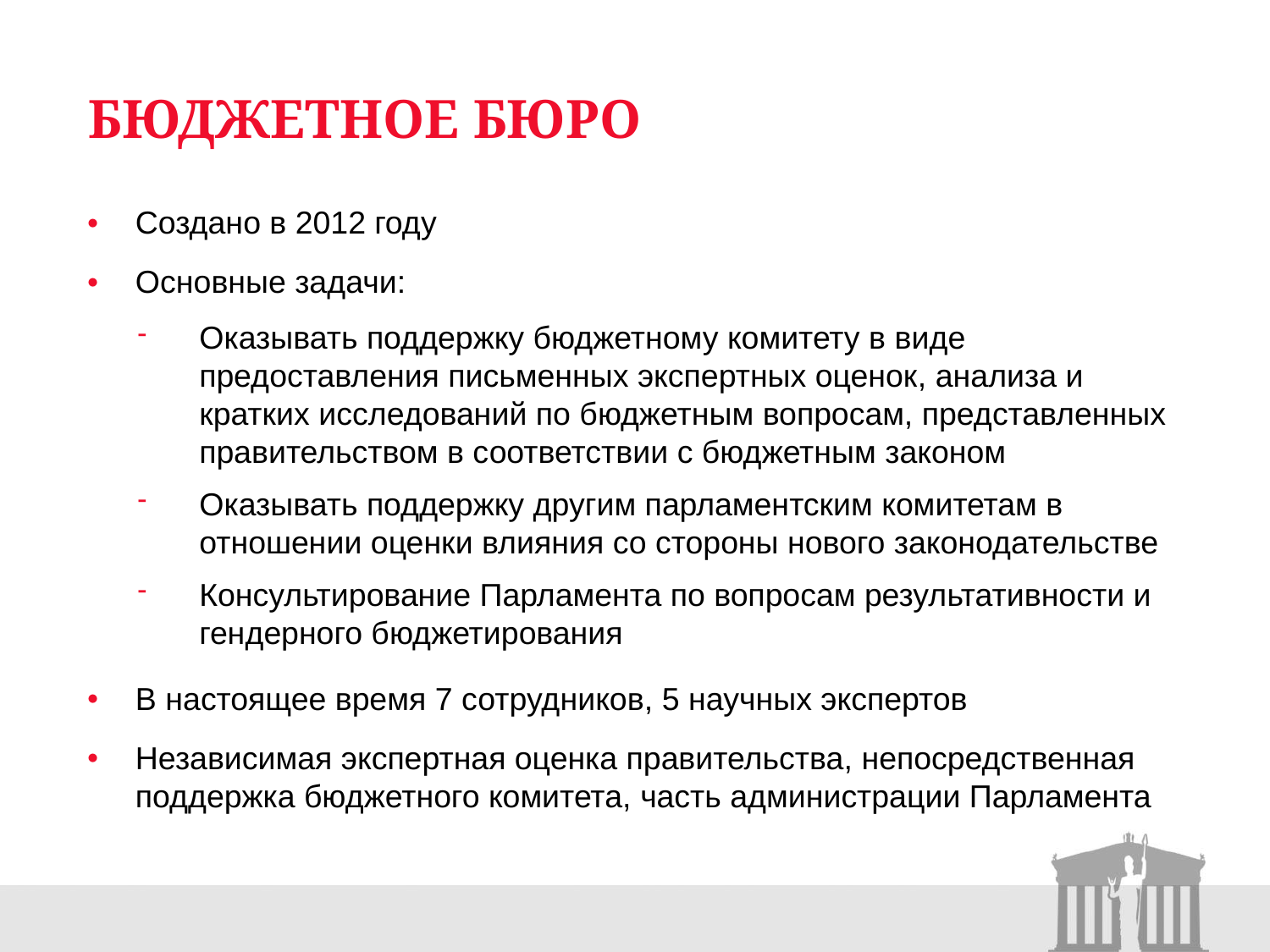

# Бюджетное бюро
Создано в 2012 году
Основные задачи:
Оказывать поддержку бюджетному комитету в виде предоставления письменных экспертных оценок, анализа и кратких исследований по бюджетным вопросам, представленных правительством в соответствии с бюджетным законом
Оказывать поддержку другим парламентским комитетам в отношении оценки влияния со стороны нового законодательстве
Консультирование Парламента по вопросам результативности и гендерного бюджетирования
В настоящее время 7 сотрудников, 5 научных экспертов
Независимая экспертная оценка правительства, непосредственная поддержка бюджетного комитета, часть администрации Парламента